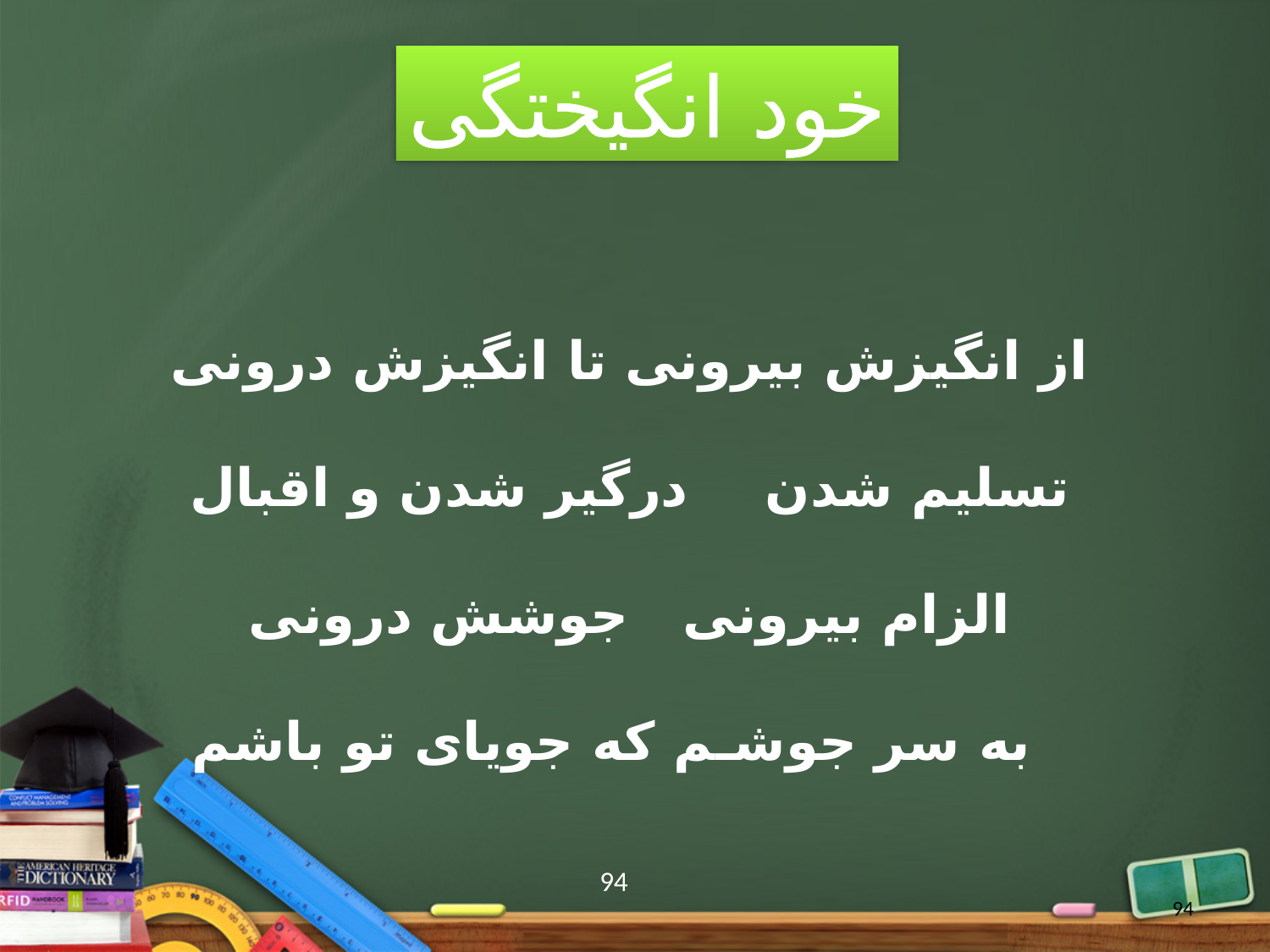

خود انگیختگی
از انگیزش بیرونی تا انگیزش درونی
تسلیم شدن		درگیر شدن و اقبال
الزام بیرونی		جوشش درونی
  به سر جوشـم که جویای تو باشم
94